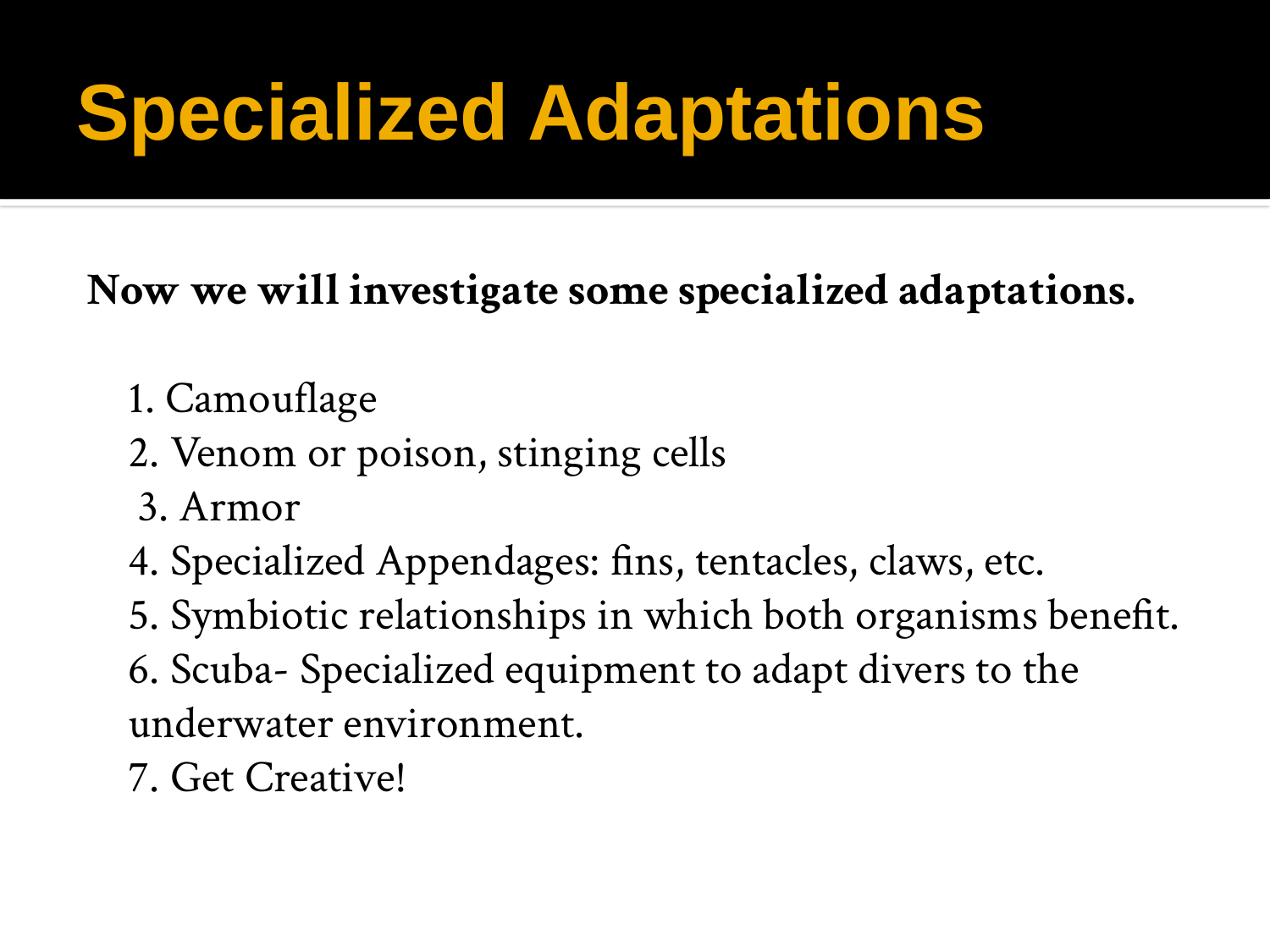

# Specialized Adaptations
Now we will investigate some specialized adaptations.
	1. Camouflage 
2. Venom or poison, stinging cells 
 3. Armor 
4. Specialized Appendages: fins, tentacles, claws, etc. 
5. Symbiotic relationships in which both organisms benefit. 
6. Scuba- Specialized equipment to adapt divers to the underwater environment. 
7. Get Creative!